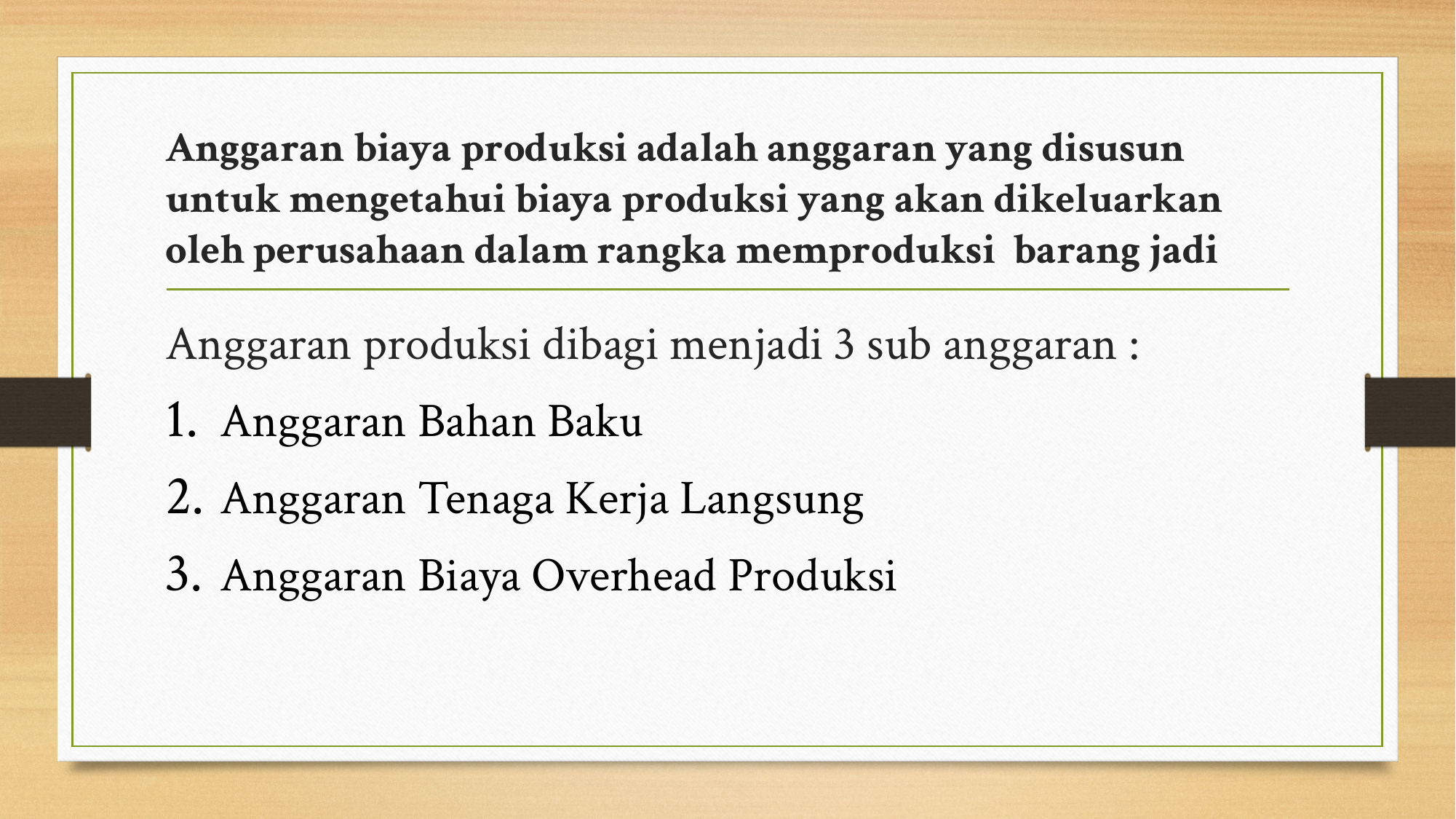

# Anggaran biaya produksi adalah anggaran yang disusun untuk mengetahui biaya produksi yang akan dikeluarkan oleh perusahaan dalam rangka memproduksi  barang jadi
Anggaran produksi dibagi menjadi 3 sub anggaran :
Anggaran Bahan Baku
Anggaran Tenaga Kerja Langsung
Anggaran Biaya Overhead Produksi